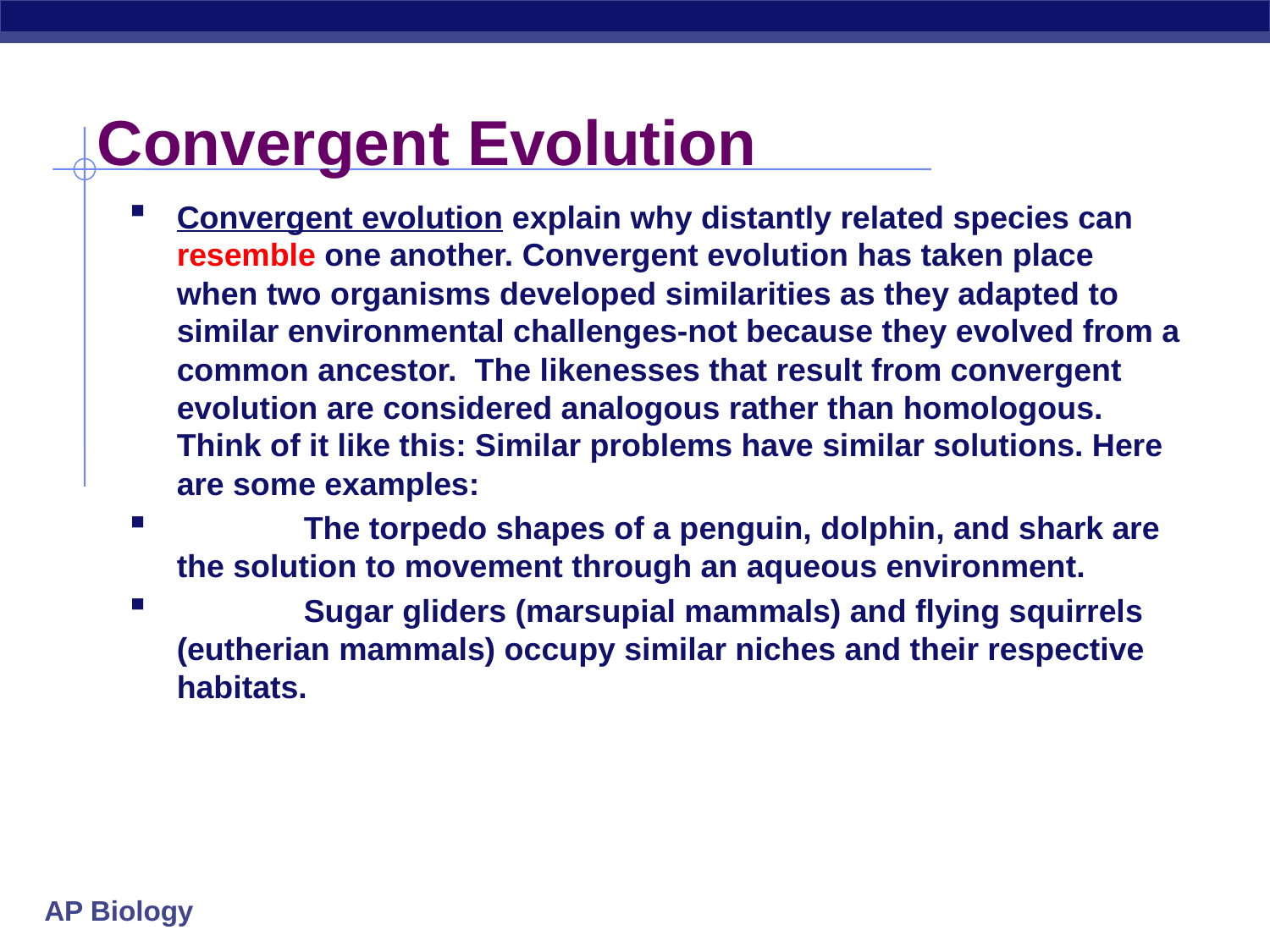

# Convergent Evolution
Convergent evolution explain why distantly related species can resemble one another. Convergent evolution has taken place when two organisms developed similarities as they adapted to similar environmental challenges-not because they evolved from a common ancestor.  The likenesses that result from convergent evolution are considered analogous rather than homologous. Think of it like this: Similar problems have similar solutions. Here are some examples:
	The torpedo shapes of a penguin, dolphin, and shark are the solution to movement through an aqueous environment.
	Sugar gliders (marsupial mammals) and flying squirrels (eutherian mammals) occupy similar niches and their respective habitats.